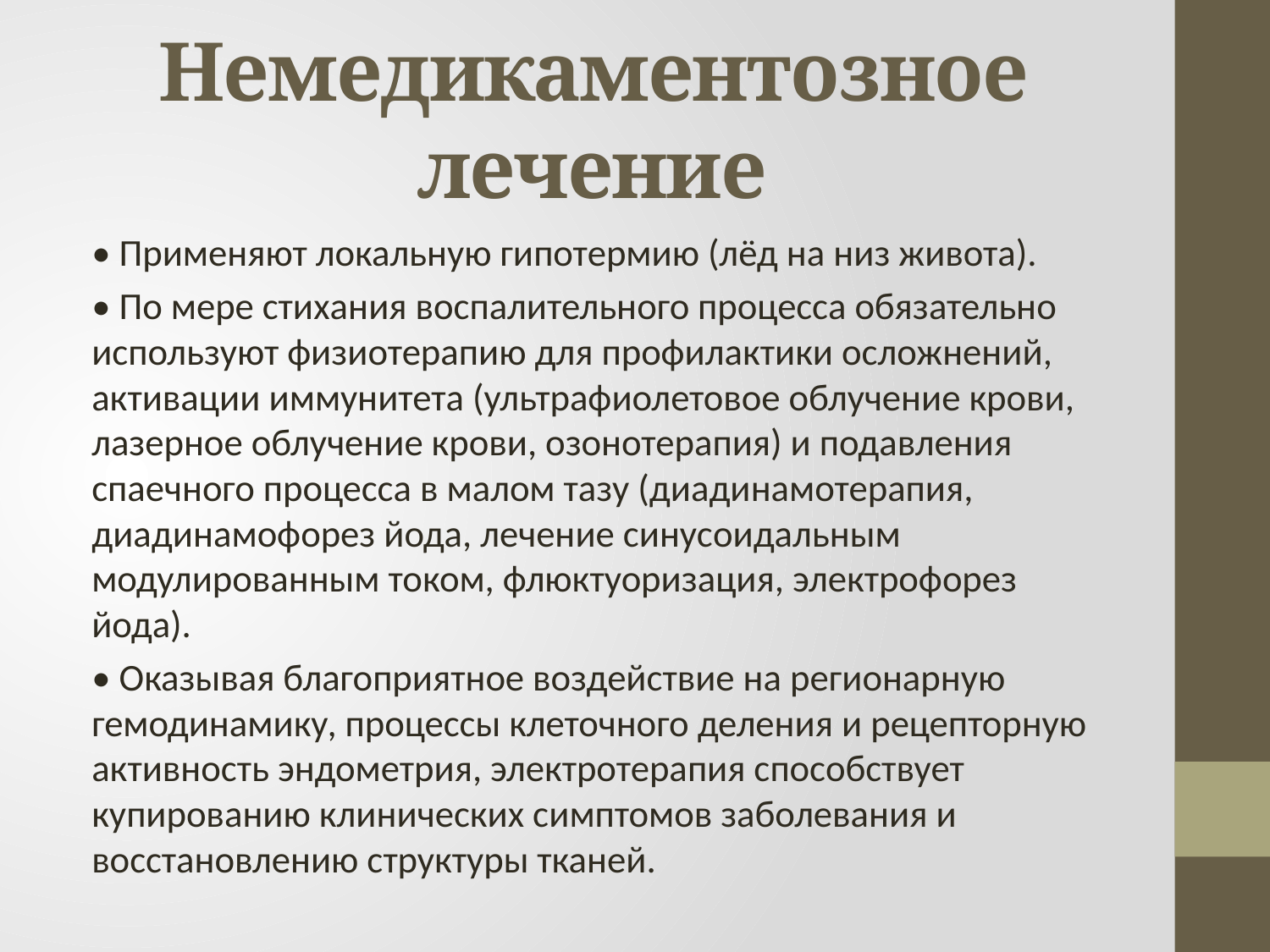

# Немедикаментозное лечение
• Применяют локальную гипотермию (лёд на низ живота).
• По мере стихания воспалительного процесса обязательно используют физиотерапию для профилактики осложнений, активации иммунитета (ультрафиолетовое облучение крови, лазерное облучение крови, озонотерапия) и подавления спаечного процесса в малом тазу (диадинамотерапия, диадинамофорез йода, лечение синусоидальным модулированным током, флюктуоризация, электрофорез йода).
• Оказывая благоприятное воздействие на регионарную гемодинамику, процессы клеточного деления и рецепторную активность эндометрия, электротерапия способствует купированию клинических симптомов заболевания и восстановлению структуры тканей.